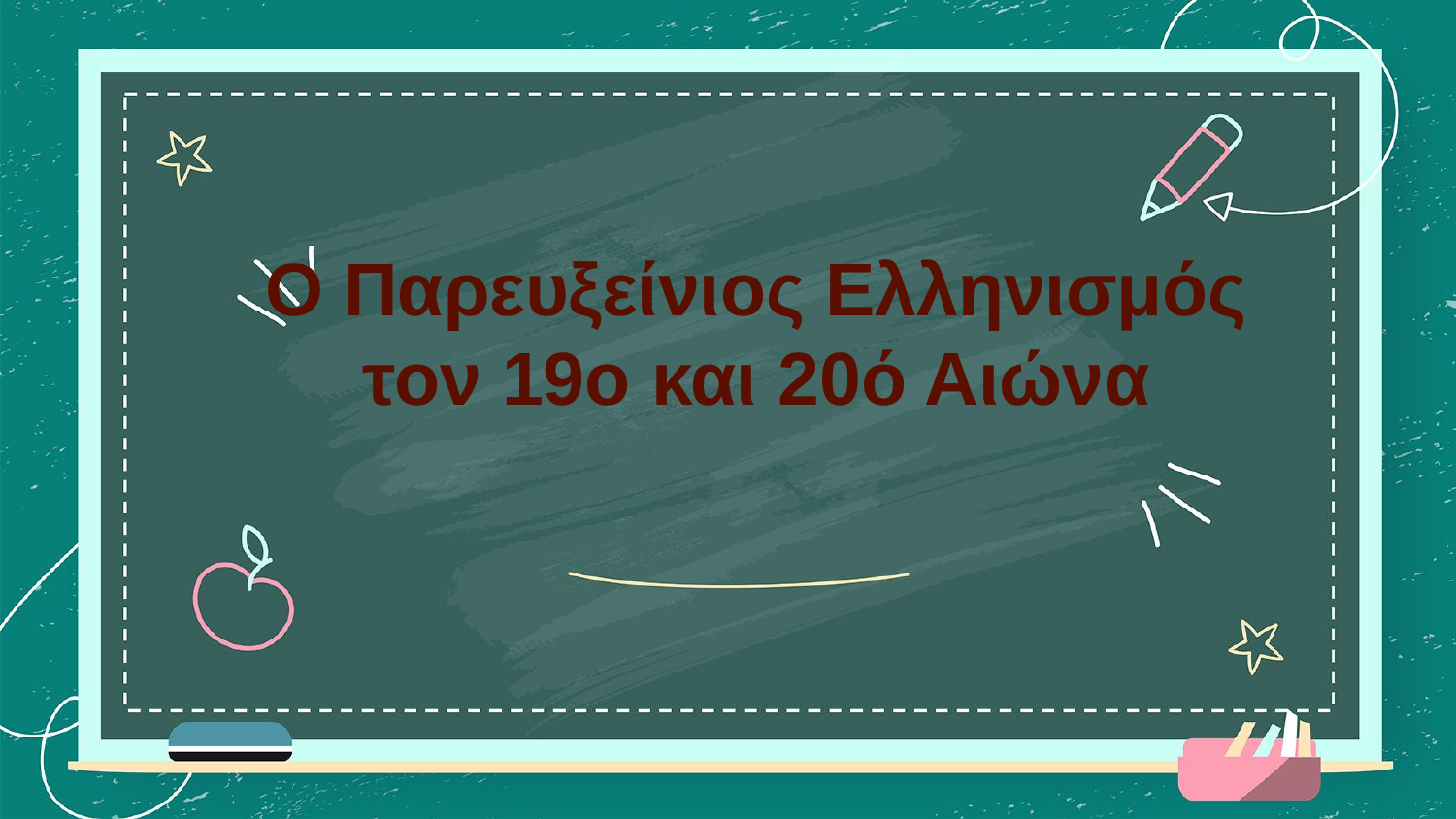

Ο Παρευξείνιος Ελληνισμός τον 19ο και 20ό Αιώνα